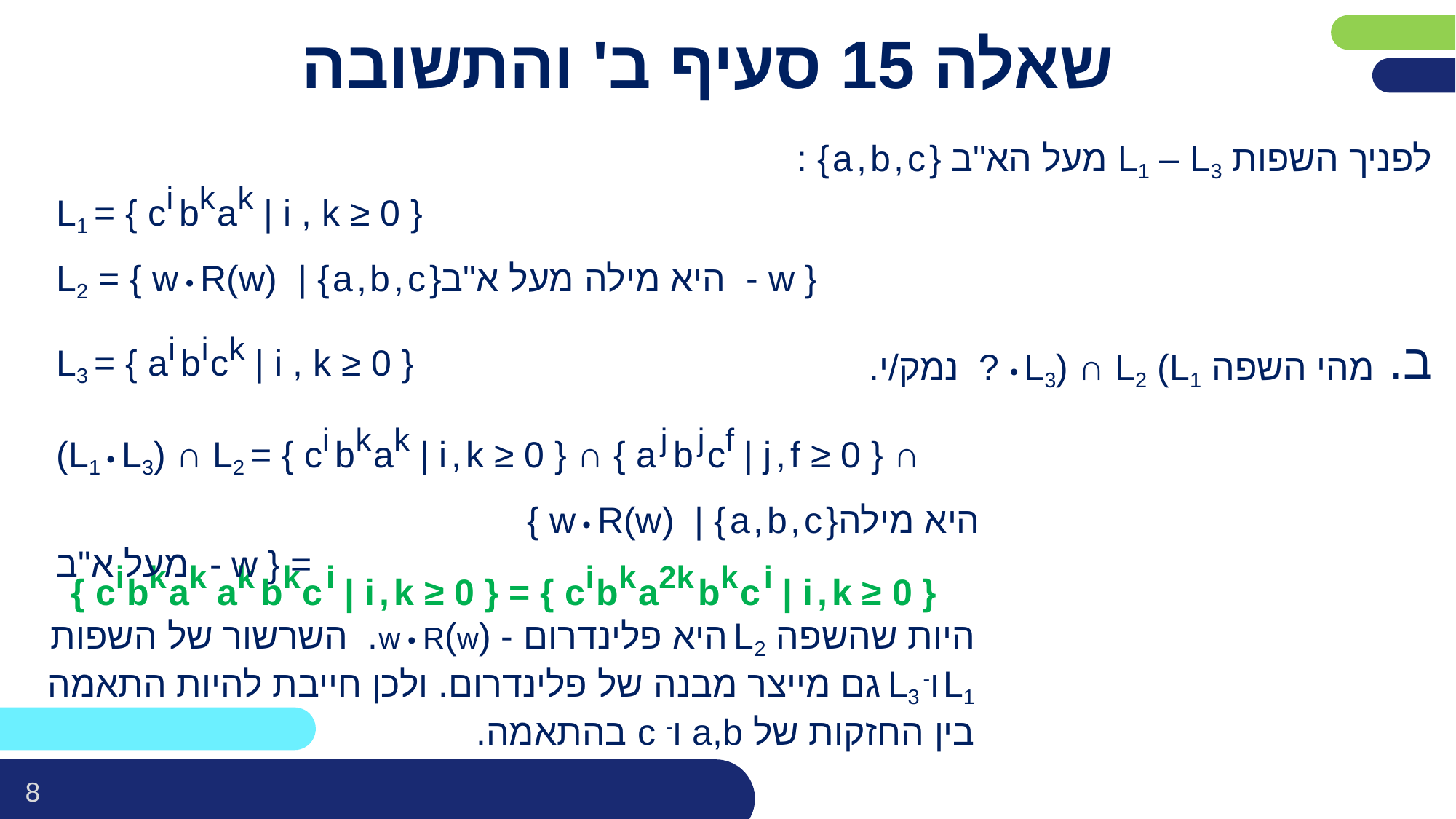

# שאלה 15 סעיף ב' והתשובה
לפניך השפות L1 – L3 מעל הא"ב { a , b , c } :
L1 = { ci  bk ak | i , k ≥ 0 }
L2 = { w • R(w)  | { a , b , c }היא מילה מעל א"ב  - w }
L3 = { ai  bi ck | i , k ≥ 0 }
ב.
מהי השפה L3) ∩ L2 (L1 • ?  נמק/י.
(L1 • L3) ∩ L2 = { ci  bk ak | i , k ≥ 0 } ∩ { a j  b j cf | j , f ≥ 0 } ∩
				    { w • R(w)  | { a , b , c }היא מילה מעל א"ב  - w } =
 { ci bk ak ak  bk c i | i , k ≥ 0 } = { ci bk a2k bk c i | i , k ≥ 0 }

היות שהשפה L2 היא פלינדרום - w • R(w).  השרשור של השפות L1 ו- L3 גם מייצר מבנה של פלינדרום. ולכן חייבת להיות התאמה בין החזקות של a,b ו- c בהתאמה.